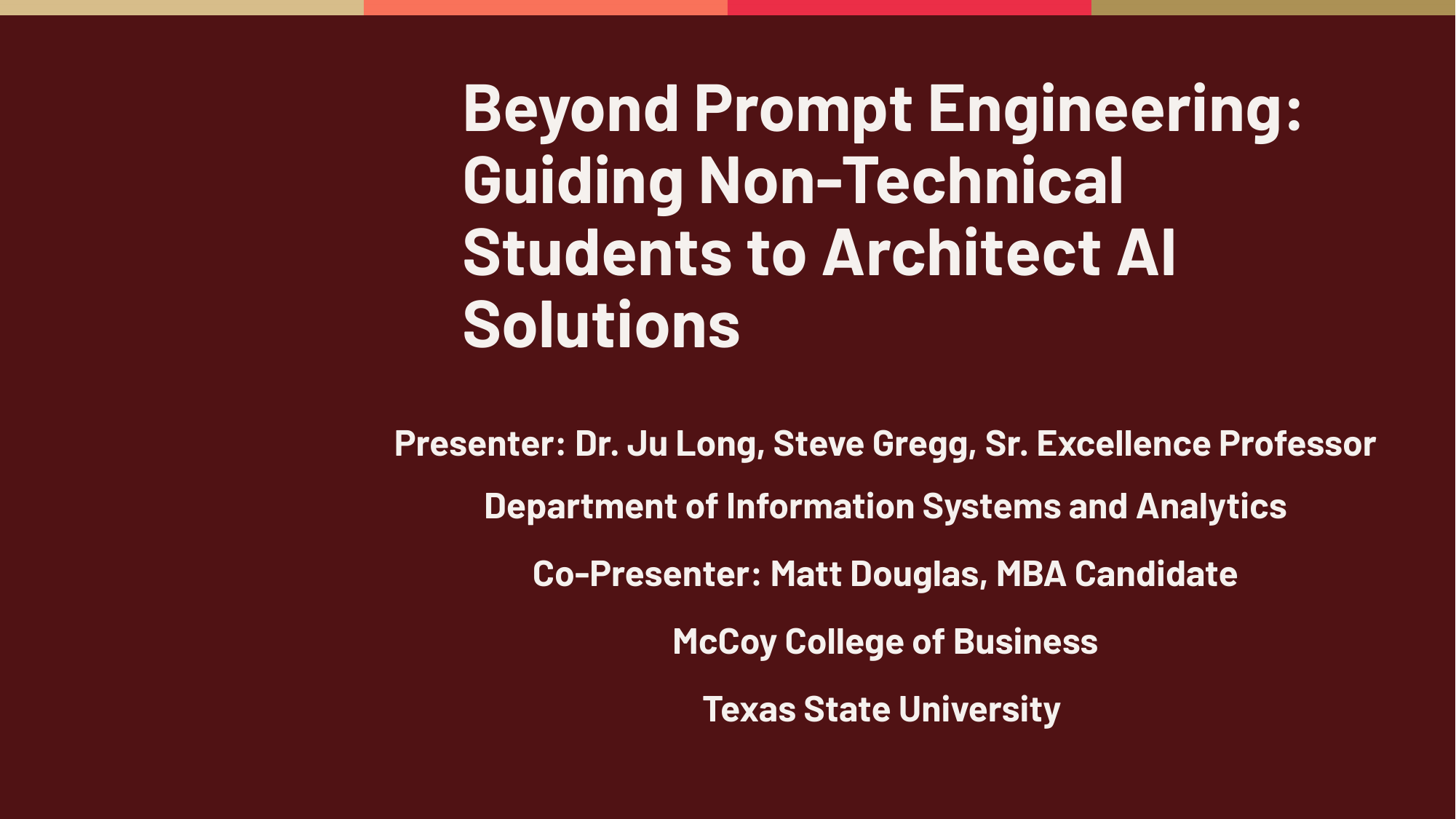

# Beyond Prompt Engineering: Guiding Non-Technical Students to Architect AI Solutions

Presenter: Dr. Ju Long, Steve Gregg, Sr. Excellence Professor
Department of Information Systems and Analytics
Co-Presenter: Matt Douglas, MBA Candidate
McCoy College of Business
Texas State University